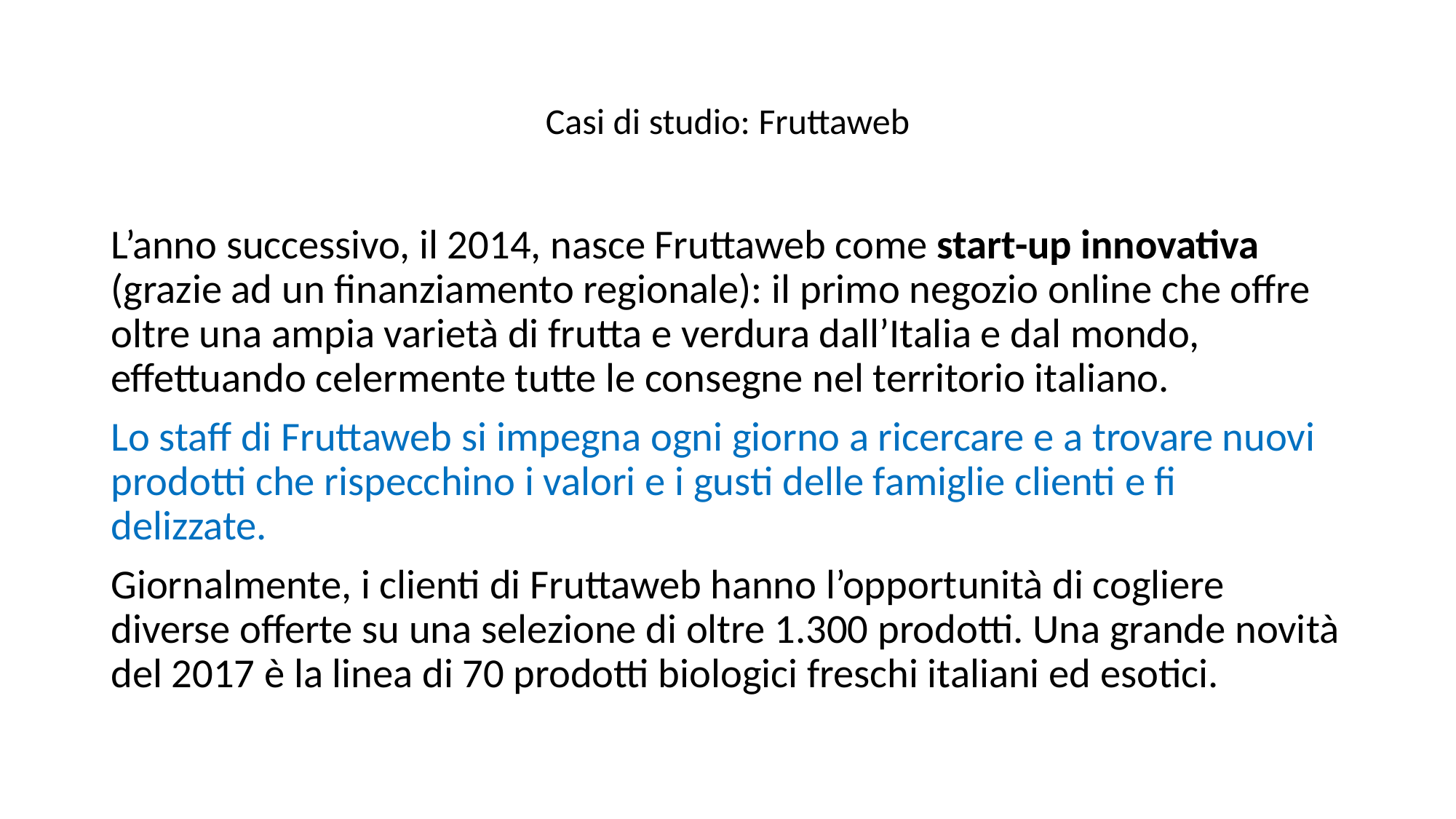

# Casi di studio: Fruttaweb
L’anno successivo, il 2014, nasce Fruttaweb come start-up innovativa (grazie ad un finanziamento regionale): il primo negozio online che offre oltre una ampia varietà di frutta e verdura dall’Italia e dal mondo, effettuando celermente tutte le consegne nel territorio italiano.
Lo staff di Fruttaweb si impegna ogni giorno a ricercare e a trovare nuovi prodotti che rispecchino i valori e i gusti delle famiglie clienti e fi delizzate.
Giornalmente, i clienti di Fruttaweb hanno l’opportunità di cogliere diverse offerte su una selezione di oltre 1.300 prodotti. Una grande novità del 2017 è la linea di 70 prodotti biologici freschi italiani ed esotici.